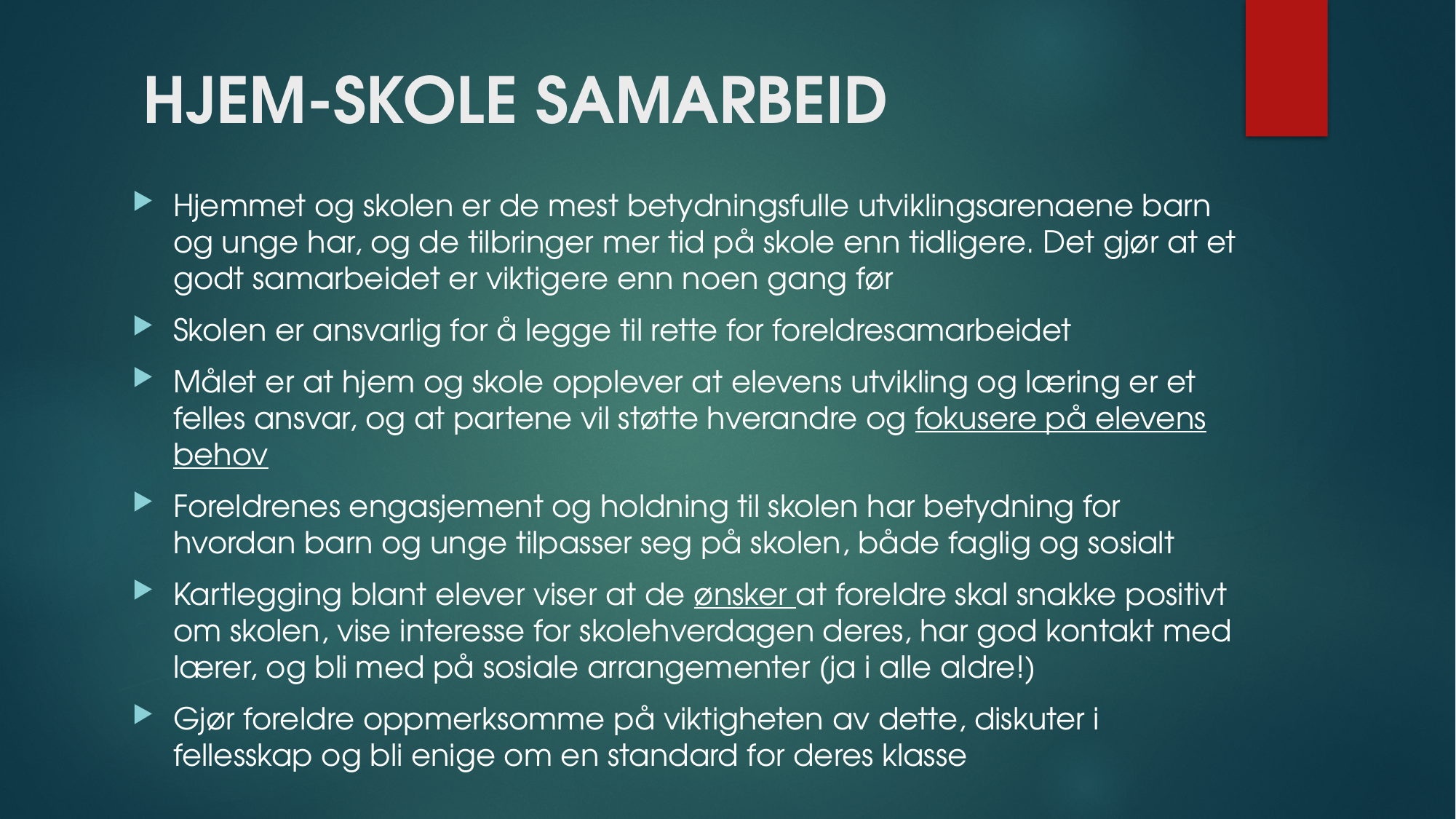

# HJEM-SKOLE SAMARBEID
Hjemmet og skolen er de mest betydningsfulle utviklingsarenaene barn og unge har, og de tilbringer mer tid på skole enn tidligere. Det gjør at et godt samarbeidet er viktigere enn noen gang før
Skolen er ansvarlig for å legge til rette for foreldresamarbeidet
Målet er at hjem og skole opplever at elevens utvikling og læring er et felles ansvar, og at partene vil støtte hverandre og fokusere på elevens behov
Foreldrenes engasjement og holdning til skolen har betydning for hvordan barn og unge tilpasser seg på skolen, både faglig og sosialt
Kartlegging blant elever viser at de ønsker at foreldre skal snakke positivt om skolen, vise interesse for skolehverdagen deres, har god kontakt med lærer, og bli med på sosiale arrangementer (ja i alle aldre!)
Gjør foreldre oppmerksomme på viktigheten av dette, diskuter i fellesskap og bli enige om en standard for deres klasse